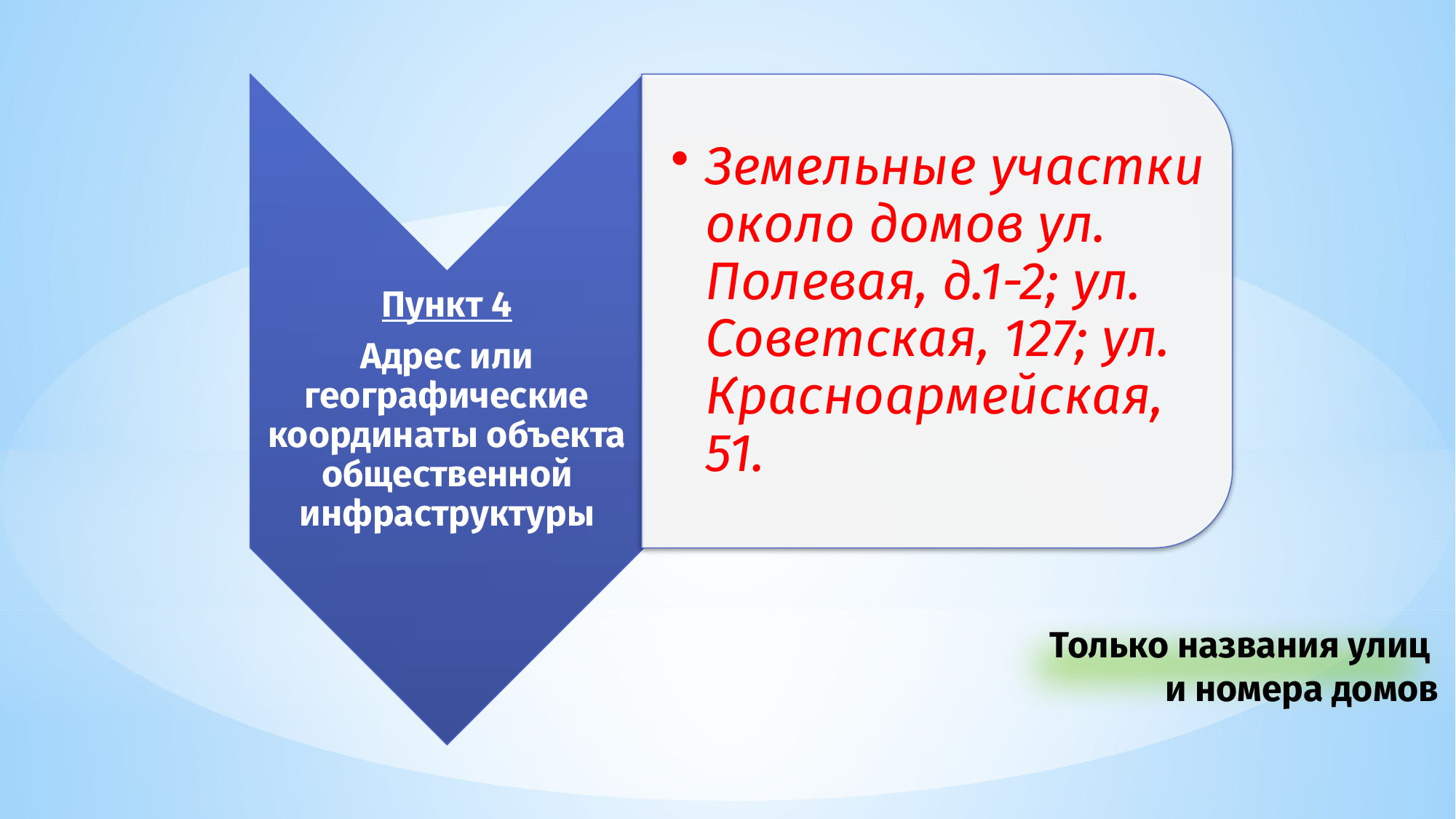

Пункт 4
Адрес или географические координаты объекта общественной инфраструктуры
Земельные участки около домов ул. Полевая, д.1-2; ул. Советская, 127; ул. Красноармейская, 51.
Только названия улиц
и номера домов